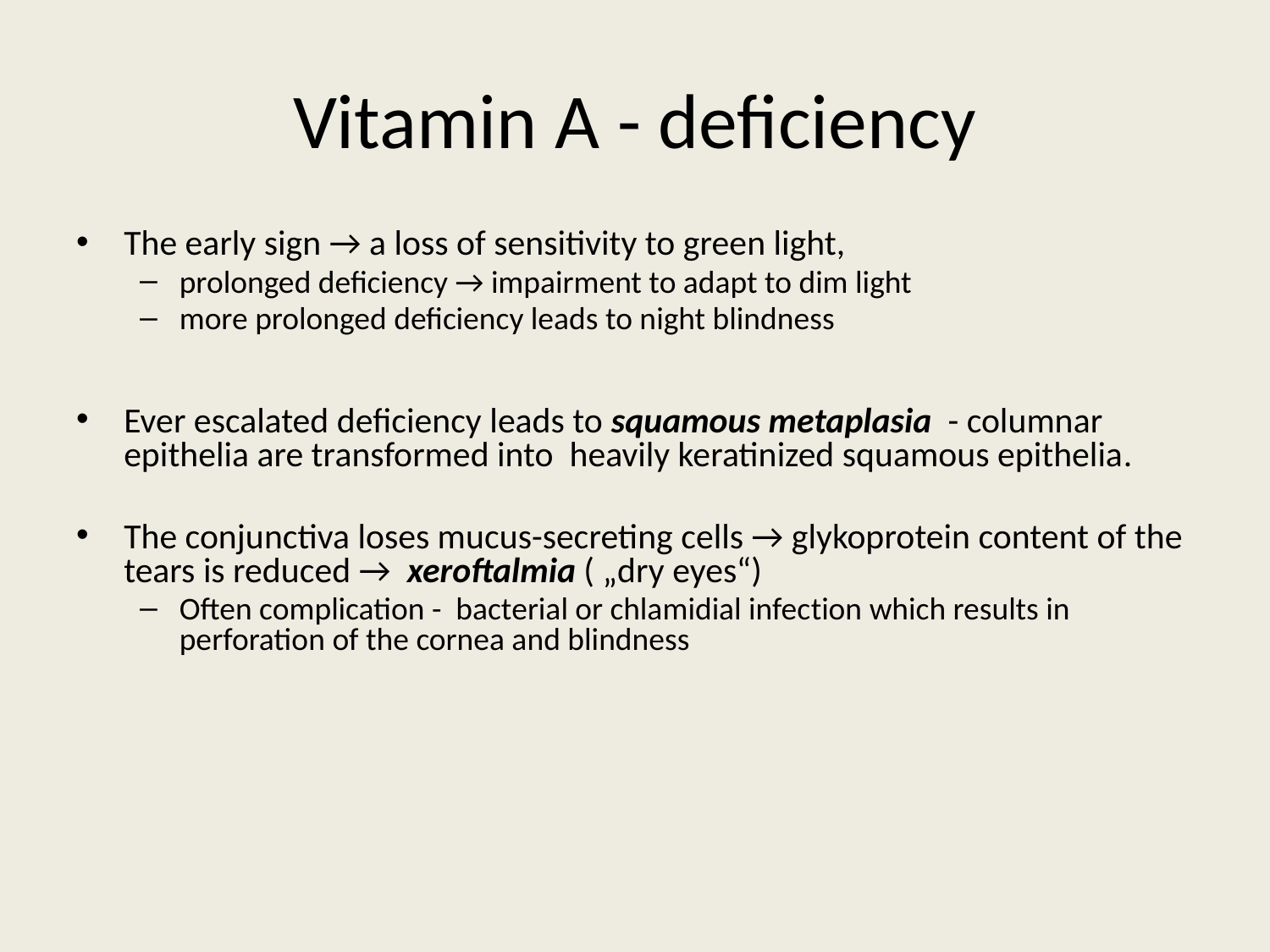

# Vitamin A - deficiency
The early sign → a loss of sensitivity to green light,
prolonged deficiency → impairment to adapt to dim light
more prolonged deficiency leads to night blindness

Ever escalated deficiency leads to squamous metaplasia  - columnar epithelia are transformed into  heavily keratinized squamous epithelia.

The conjunctiva loses mucus-secreting cells → glykoprotein content of the tears is reduced →  xeroftalmia ( „dry eyes“)
Often complication -  bacterial or chlamidial infection which results in perforation of the cornea and blindness